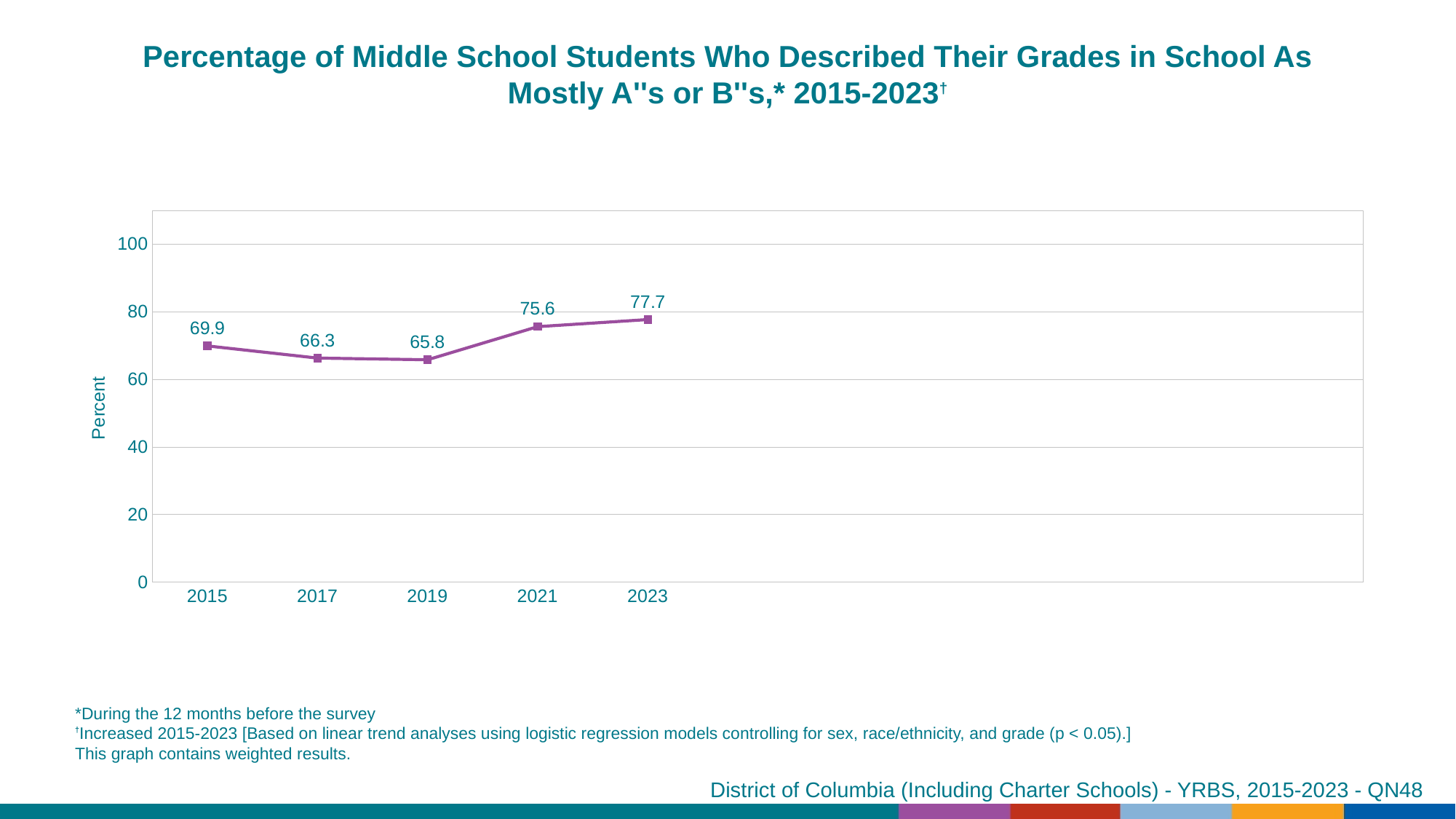

Percentage of Middle School Students Who Described Their Grades in School As Mostly A''s or B''s,* 2015-2023†

### Chart

| Category | Series 1 |
|---|---|
| 2015 | 69.9 |
| 2017 | 66.3 |
| 2019 | 65.8 |
| 2021 | 75.6 |
| 2023 | 77.7 |
|  | None |
|  | None |
|  | None |
|  | None |
|  | None |
|  | None |
*During the 12 months before the survey
†Increased 2015-2023 [Based on linear trend analyses using logistic regression models controlling for sex, race/ethnicity, and grade (p < 0.05).]
This graph contains weighted results.
District of Columbia (Including Charter Schools) - YRBS, 2015-2023 - QN48